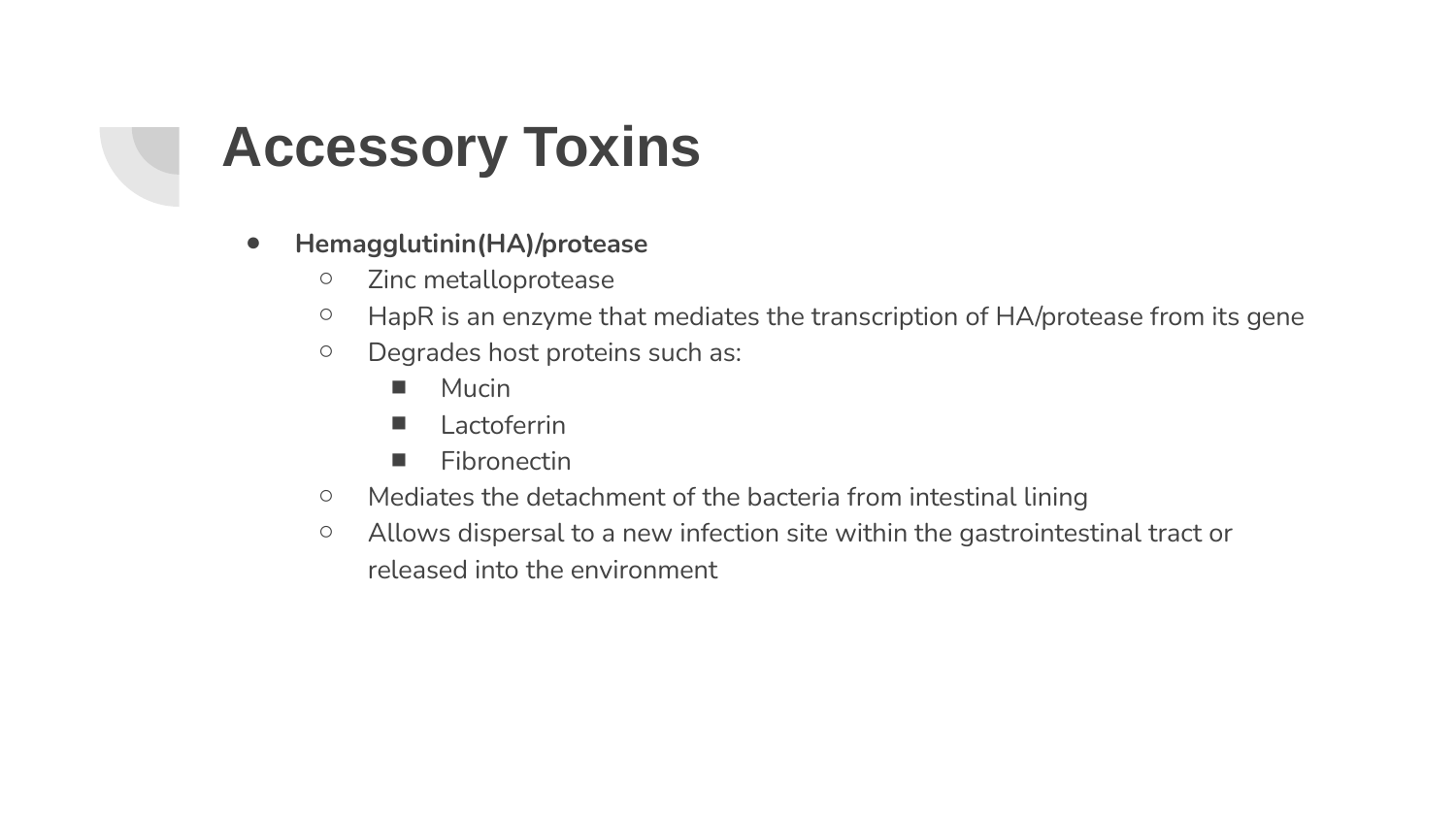

# Accessory Toxins

Hemagglutinin(HA)/protease
Zinc metalloprotease
HapR is an enzyme that mediates the transcription of HA/protease from its gene
Degrades host proteins such as:
Mucin
Lactoferrin
Fibronectin
Mediates the detachment of the bacteria from intestinal lining
Allows dispersal to a new infection site within the gastrointestinal tract or released into the environment